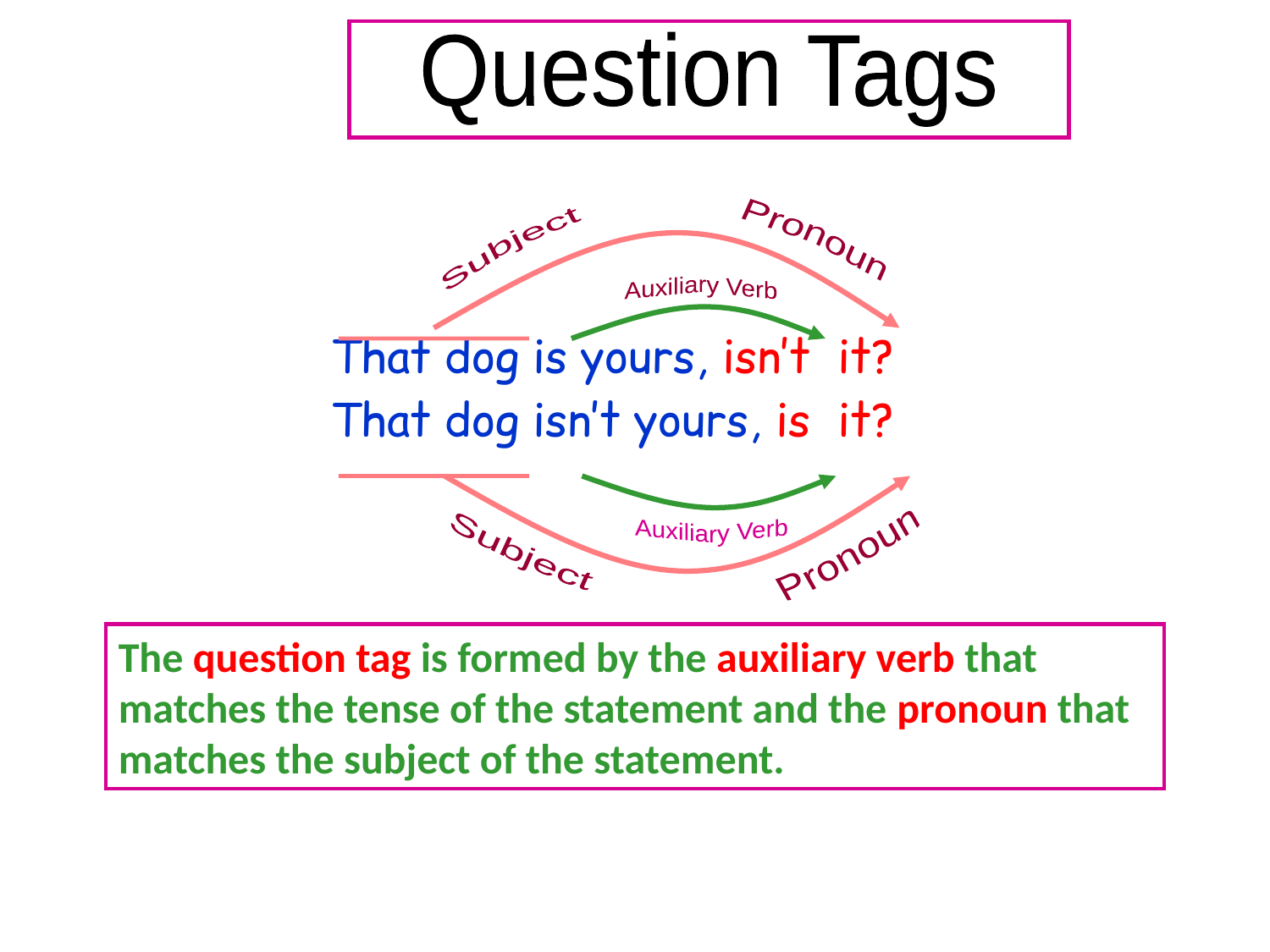

Question Tags
Pronoun

Subject

That dog is yours, isn’t  it?
That dog isn’t yours, is  it?
Auxiliary Verb

Auxiliary Verb
Subject
Pronoun
The question tag is formed by the auxiliary verb that matches the tense of the statement and the pronoun that matches the subject of the statement.